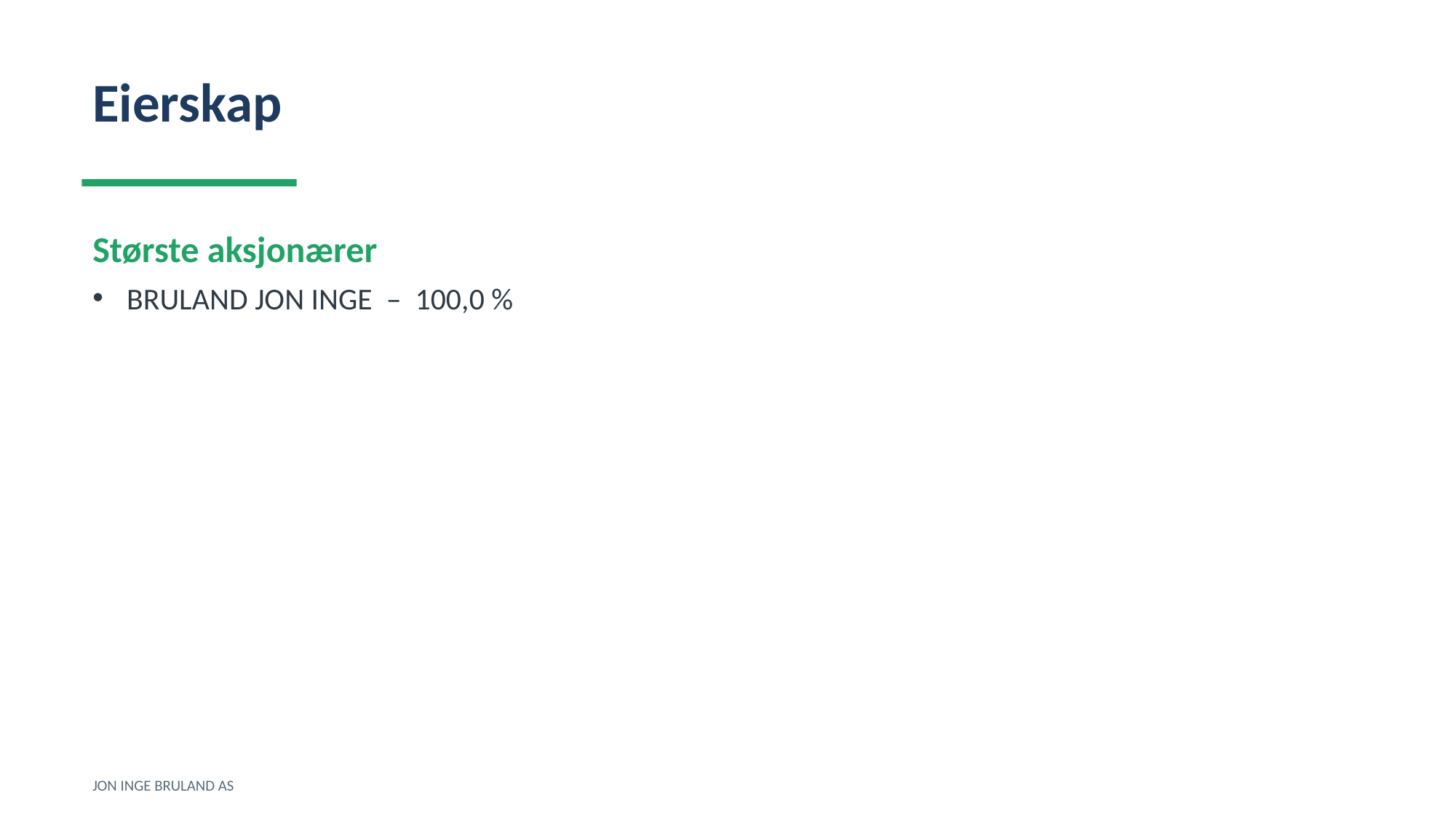

Eierskap

Største aksjonærer
BRULAND JON INGE  –  100,0 %
JON INGE BRULAND AS